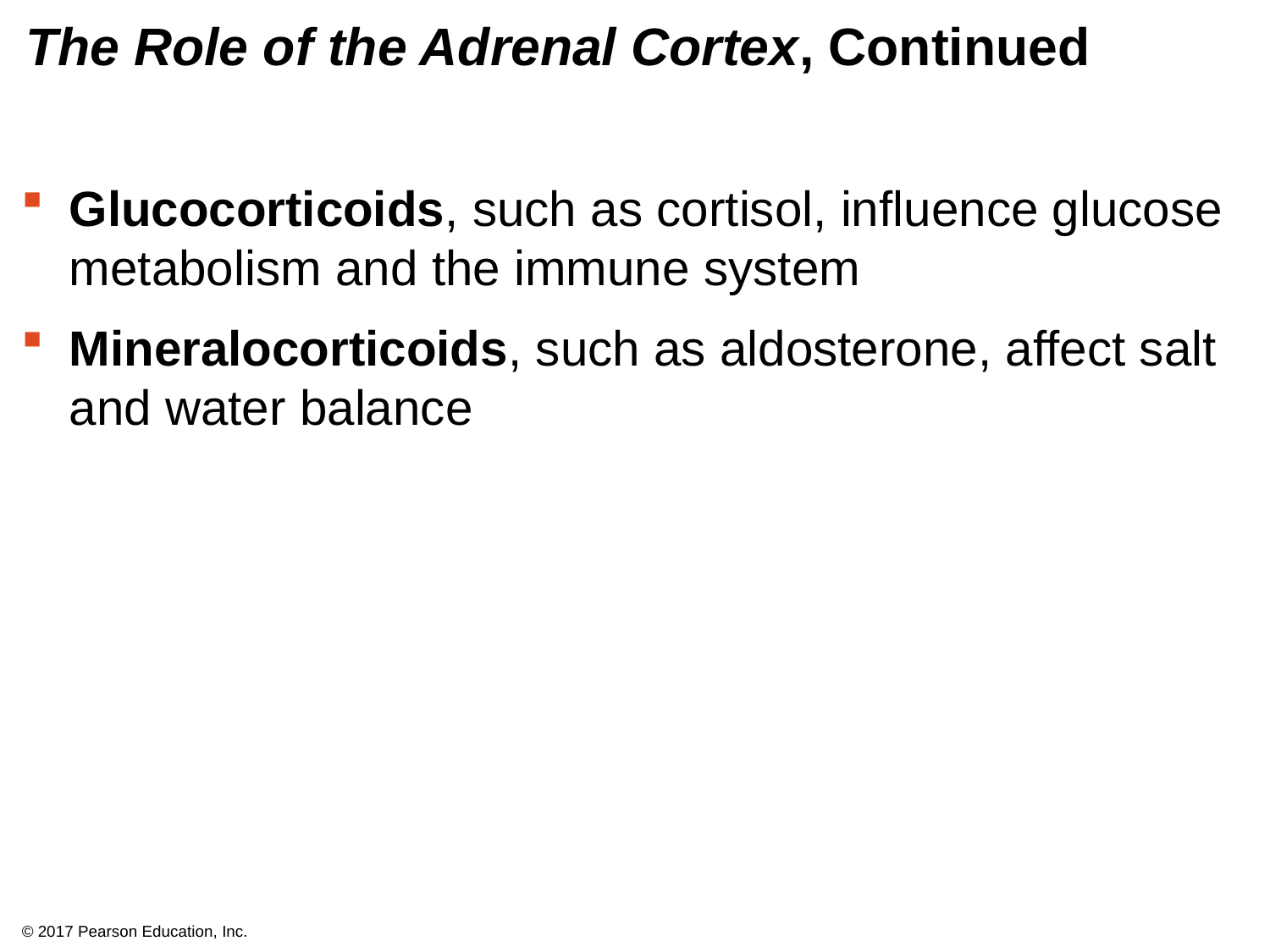

# The Role of the Adrenal Cortex, Continued
Glucocorticoids, such as cortisol, influence glucose metabolism and the immune system
Mineralocorticoids, such as aldosterone, affect salt and water balance